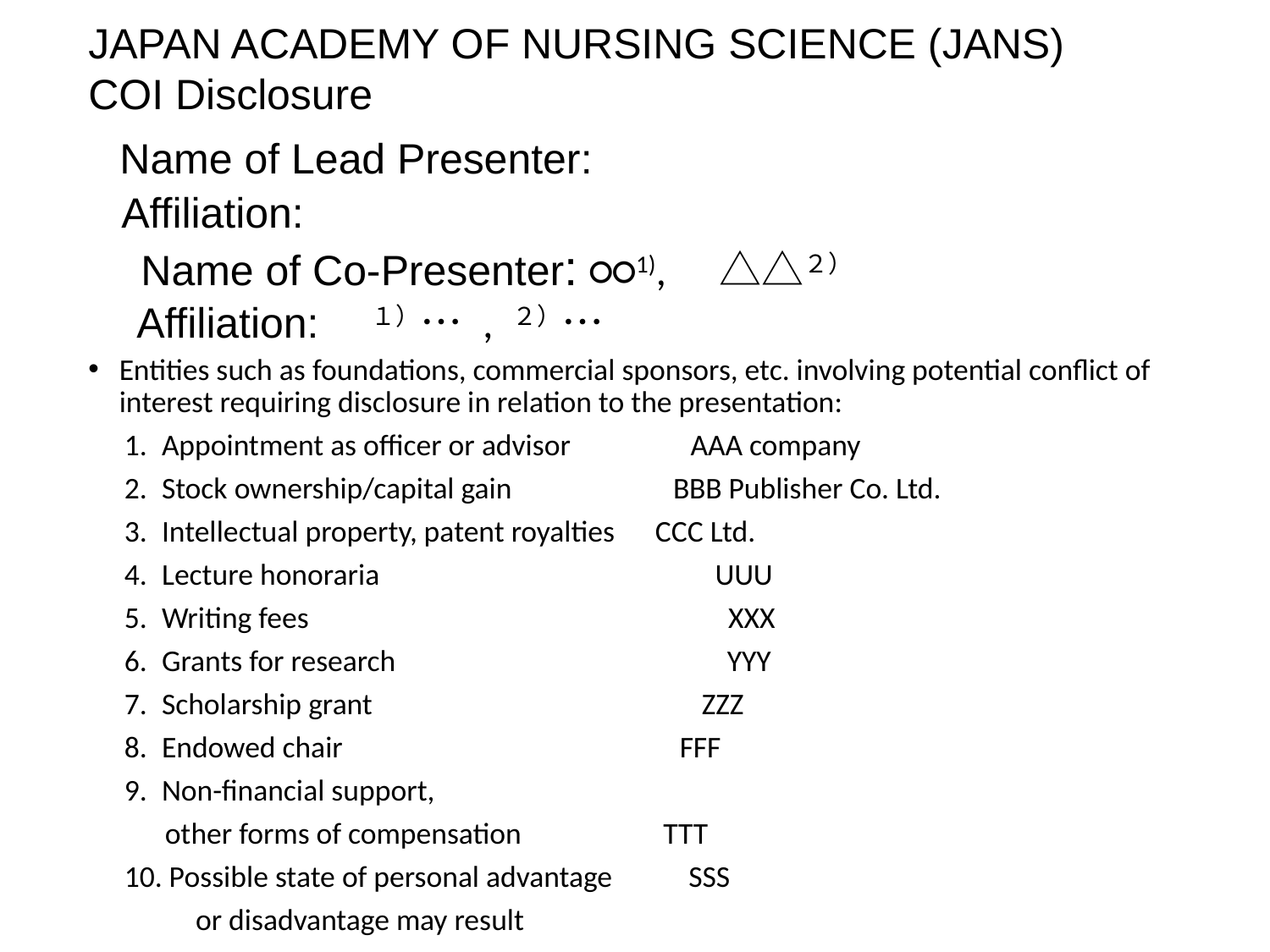

# JAPAN ACADEMY OF NURSING SCIENCE (JANS) COI Disclosure Name of Lead Presenter: Affiliation: 　Name of Co-Presenter: ○○1),　△△２） Affiliation:　１）… , ２）…
Entities such as foundations, commercial sponsors, etc. involving potential conflict of interest requiring disclosure in relation to the presentation:
Appointment as officer or advisor　　  　 AAA company
Stock ownership/capital gain　                  BBB Publisher Co. Ltd.
Intellectual property, patent royalties      CCC Ltd.
Lecture honoraria                    　　　　　      UUU
Writing fees                              　　　　　  　  XXX
Grants for research    　　　　　　                 YYY
Scholarship grant                              　　　    ZZZ
Endowed chair                                       　     FFF
Non-financial support,
      other forms of compensation                     TTT
10. Possible state of personal advantage　　 SSS
　　 or disadvantage may result